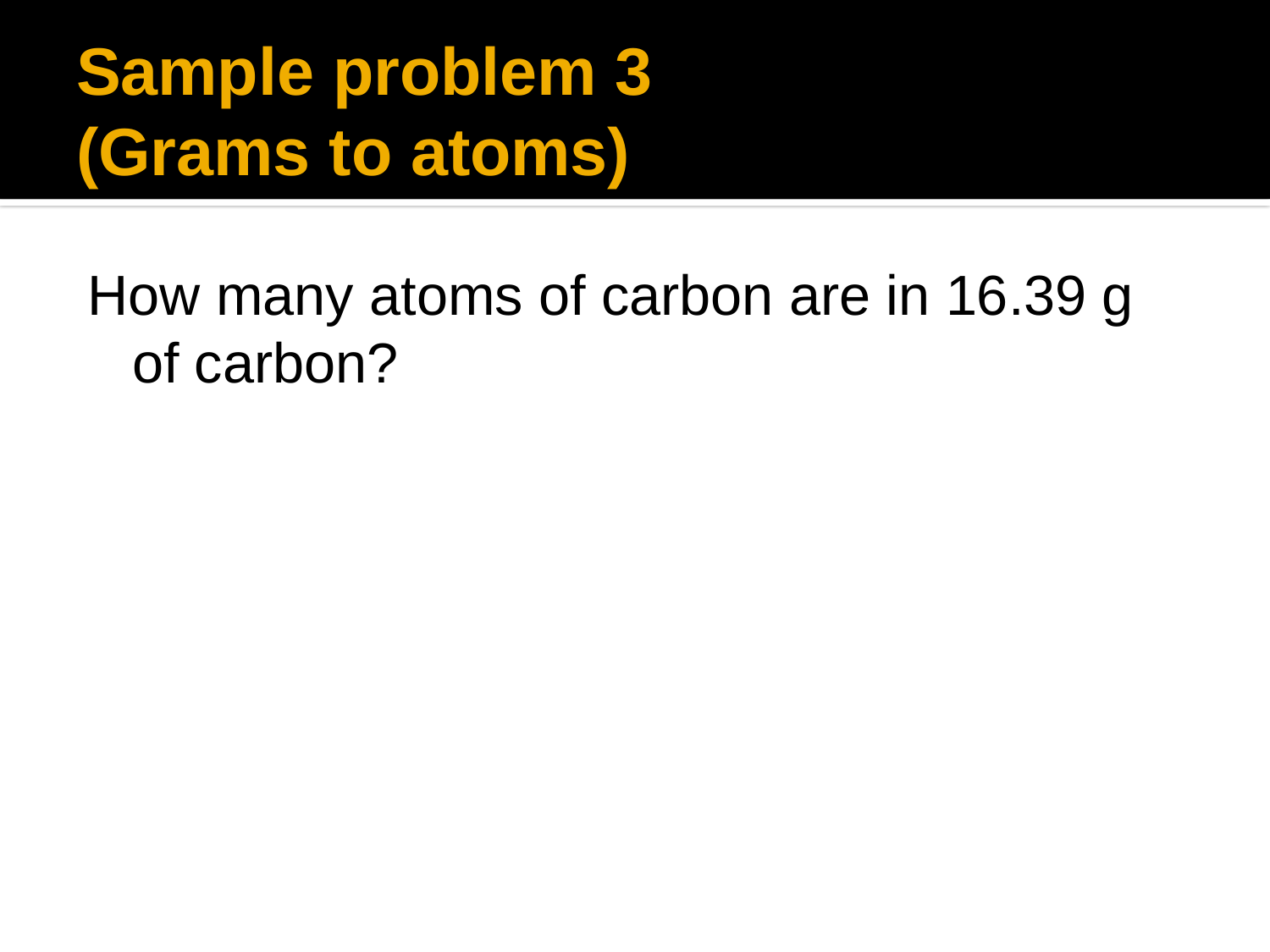

# Sample problem 3 (Grams to atoms)
How many atoms of carbon are in 16.39 g of carbon?